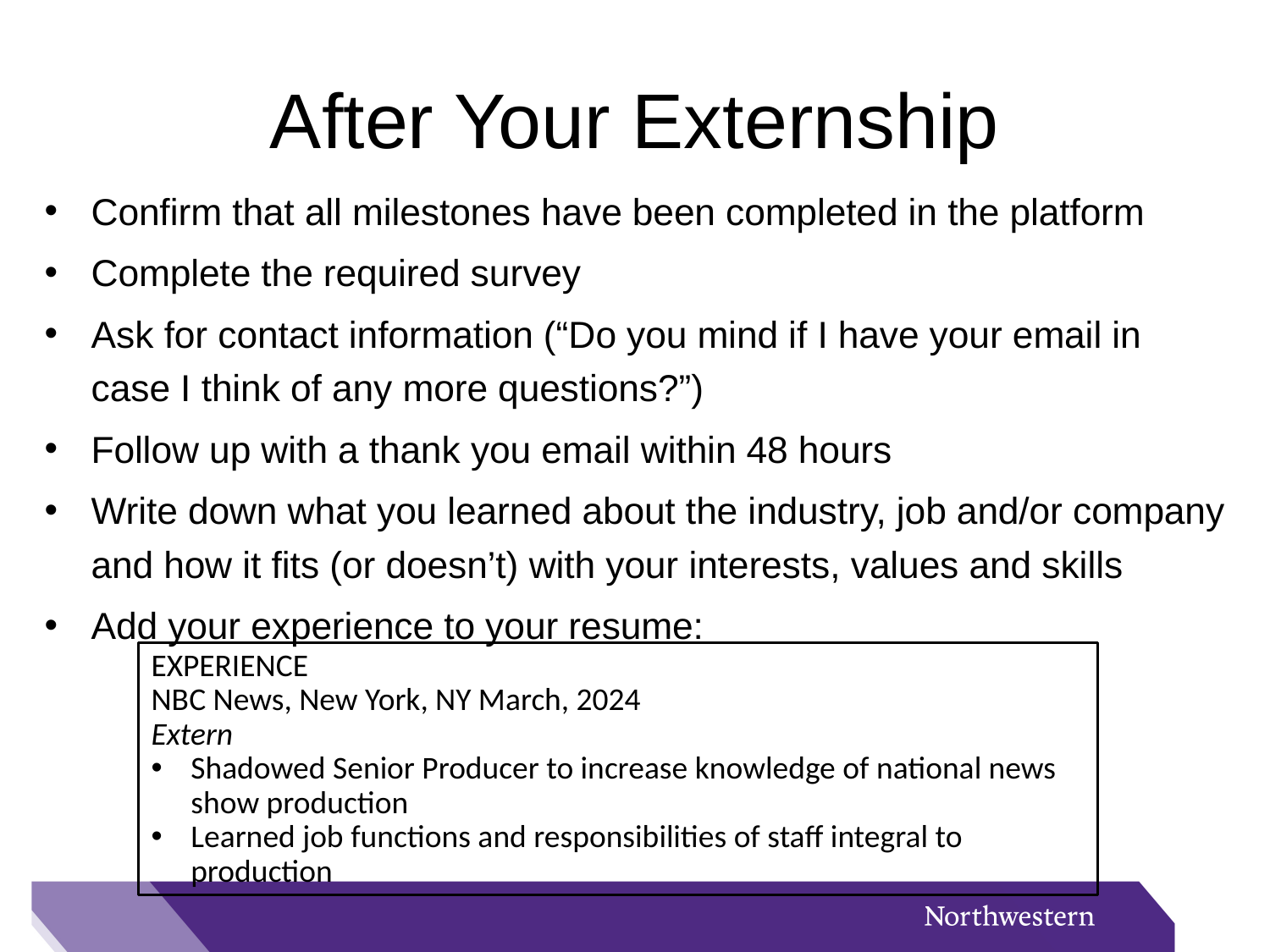

# After Your Externship
Confirm that all milestones have been completed in the platform
Complete the required survey
Ask for contact information (“Do you mind if I have your email in case I think of any more questions?”)
Follow up with a thank you email within 48 hours
Write down what you learned about the industry, job and/or company and how it fits (or doesn’t) with your interests, values and skills
Add your experience to your resume:

EXPERIENCE
NBC News, New York, NY March, 2024
Extern
Shadowed Senior Producer to increase knowledge of national news show production
Learned job functions and responsibilities of staff integral to production